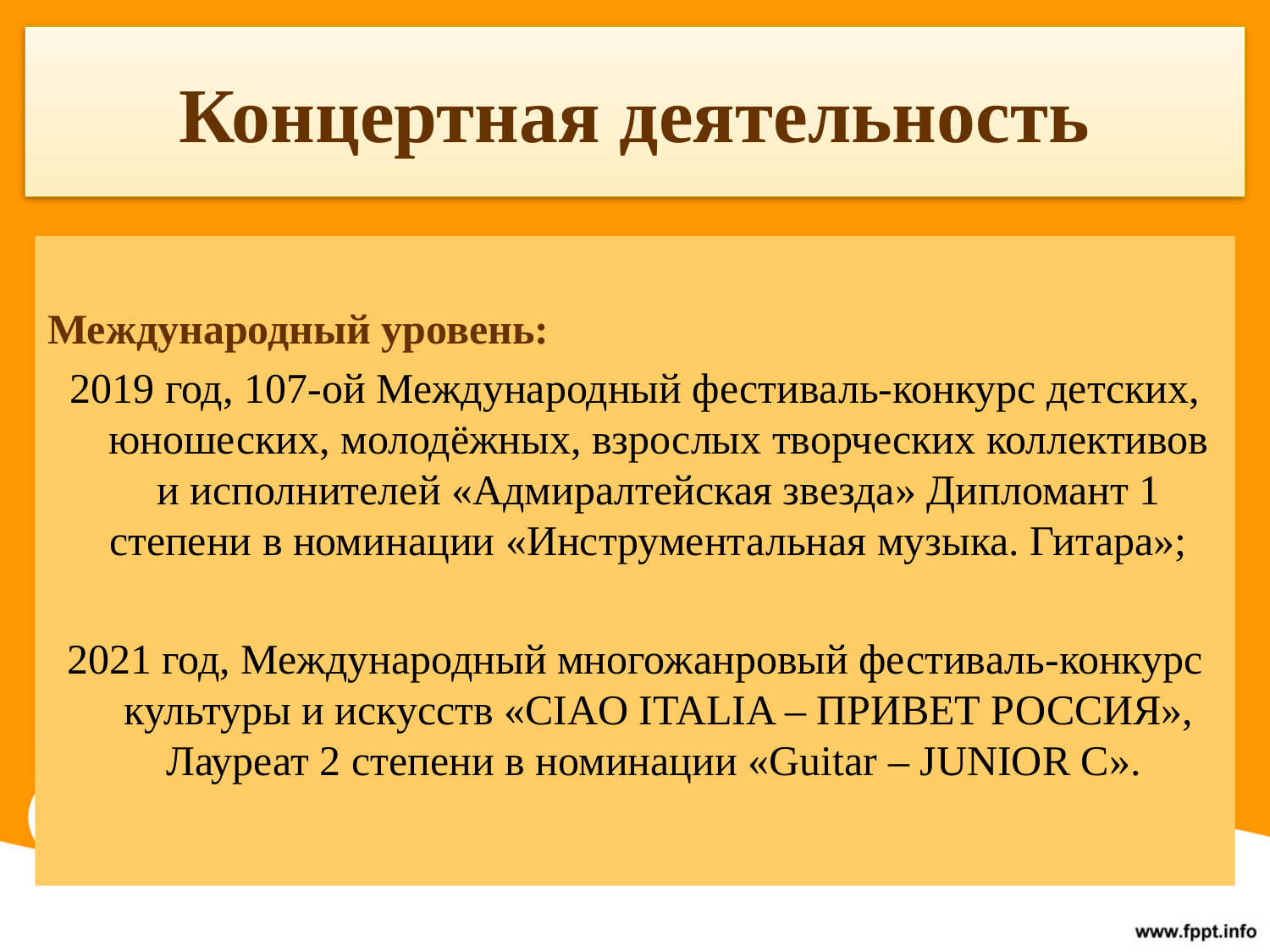

# Концертная деятельность

Международный уровень:
2019 год, 107-ой Международный фестиваль-конкурс детских, юношеских, молодёжных, взрослых творческих коллективов и исполнителей «Адмиралтейская звезда» Дипломант 1 степени в номинации «Инструментальная музыка. Гитара»;

2021 год, Международный многожанровый фестиваль-конкурс культуры и искусств «CIAO ITALIA – ПРИВЕТ РОССИЯ», Лауреат 2 степени в номинации «Guitar – JUNIOR C».